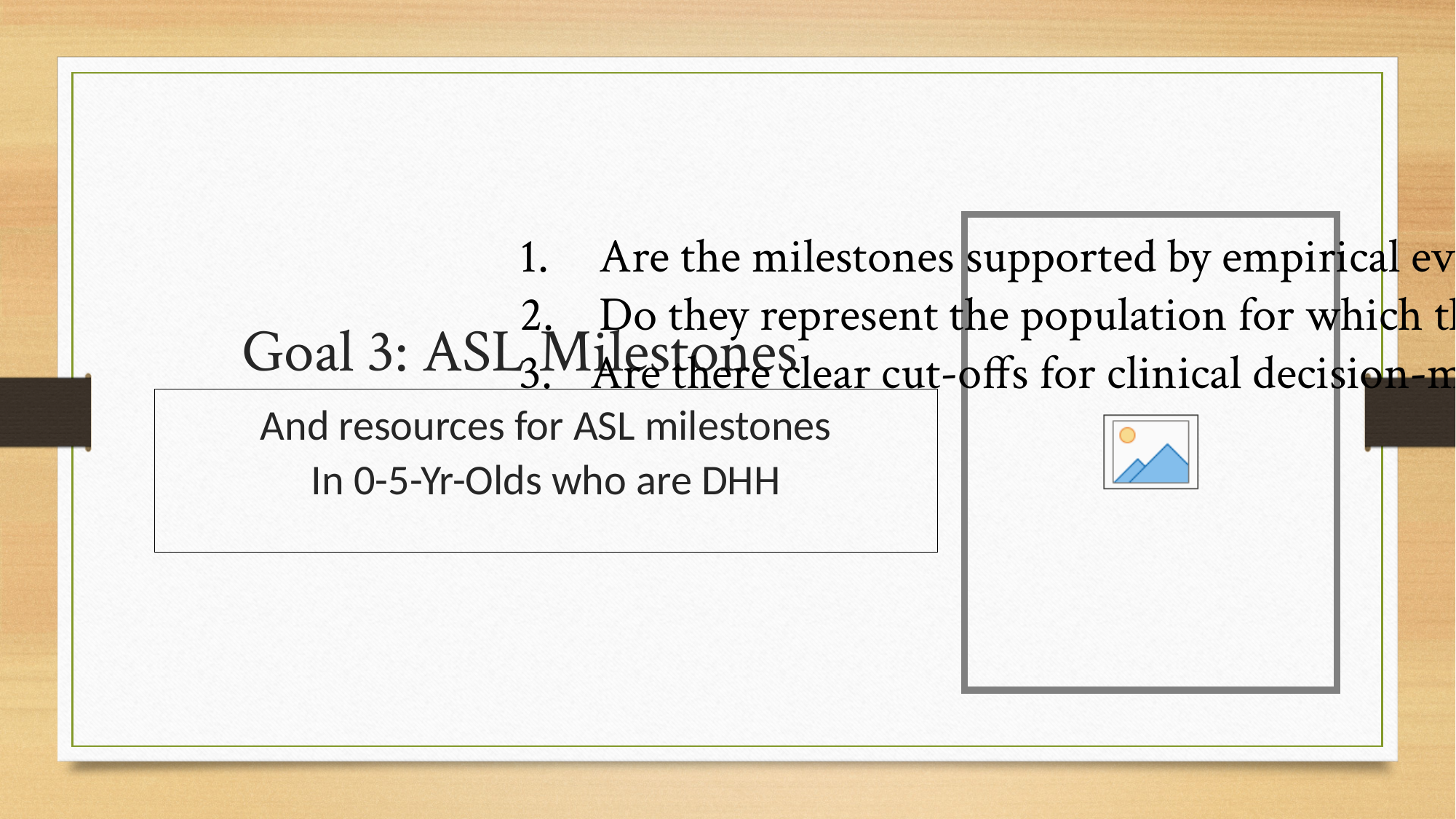

Are the milestones supported by empirical evidence?
Do they represent the population for which they are intended?
Are there clear cut-offs for clinical decision-making?
# Goal 3: ASL Milestones
And resources for ASL milestones
In 0-5-Yr-Olds who are DHH